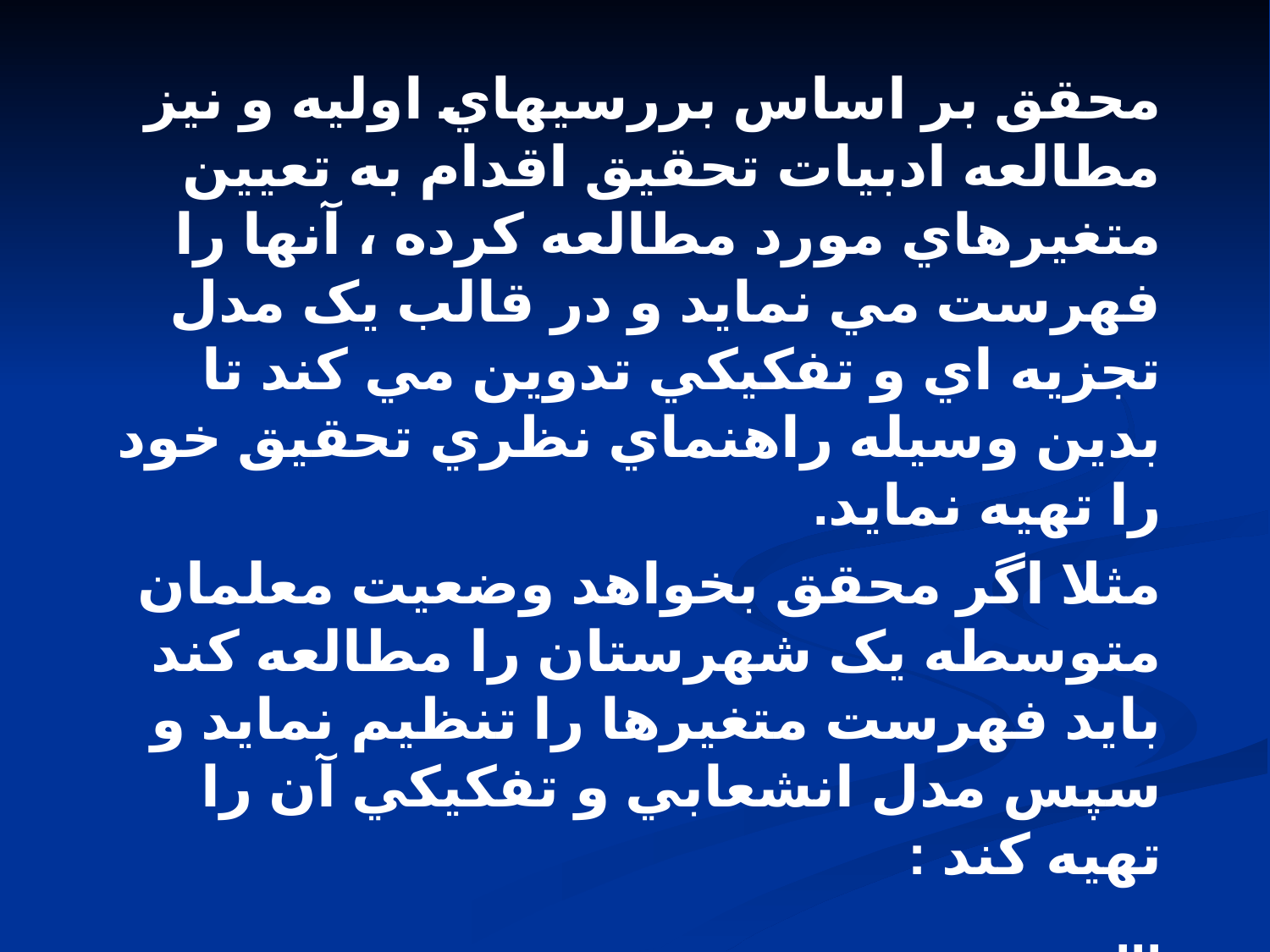

محقق بر اساس بررسيهاي اوليه و نيز مطالعه ادبيات تحقيق اقدام به تعيين متغيرهاي مورد مطالعه کرده ، آنها را فهرست مي نمايد و در قالب يک مدل تجزيه اي و تفکيکي تدوين مي کند تا بدين وسيله راهنماي نظري تحقيق خود را تهيه نمايد.
مثلا اگر محقق بخواهد وضعيت معلمان متوسطه يک شهرستان را مطالعه کند بايد فهرست متغيرها را تنظيم نمايد و سپس مدل انشعابي و تفکيکي آن را تهيه کند :
...